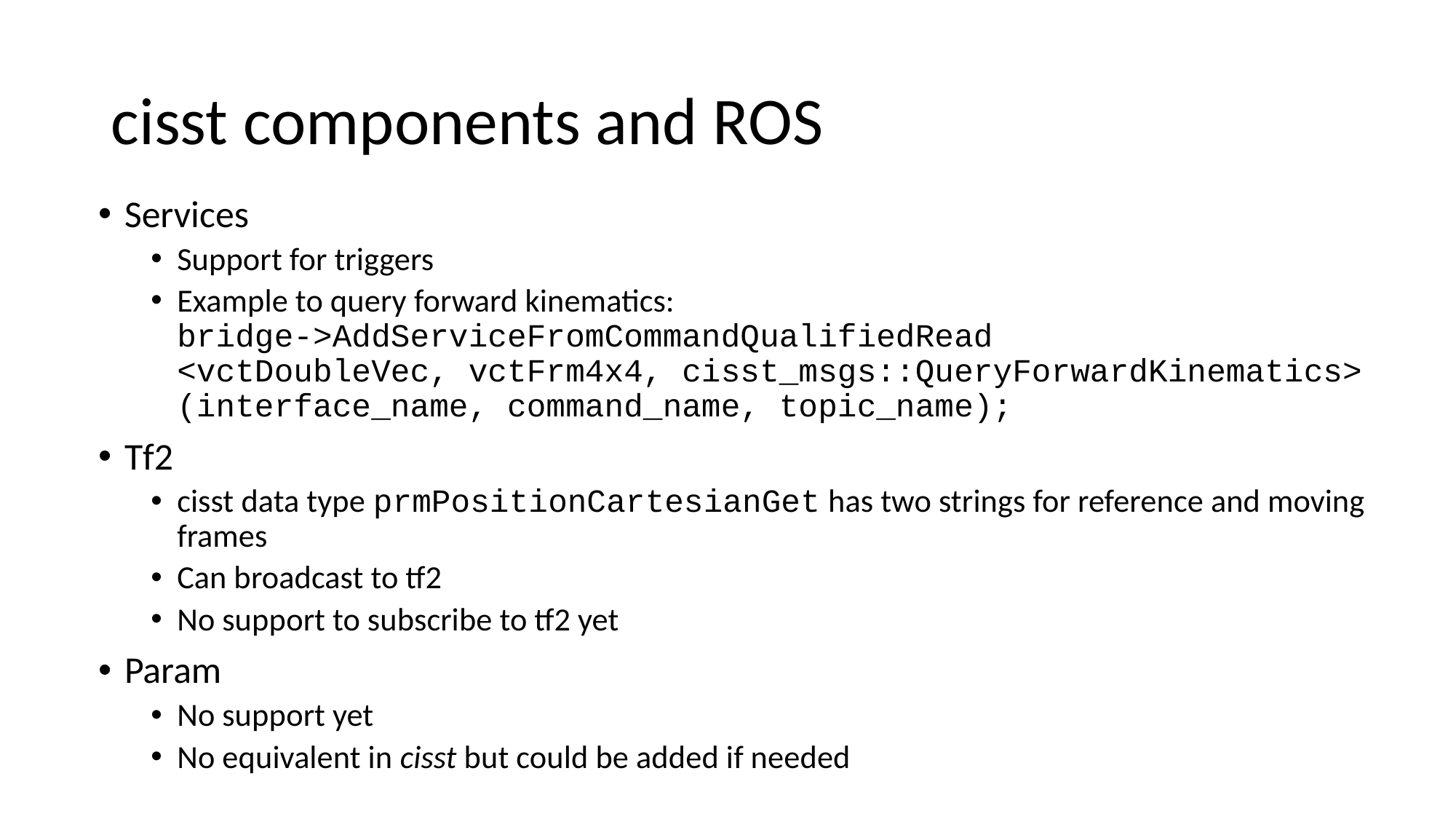

# cisst components and ROS
Services
Support for triggers
Example to query forward kinematics:
bridge->AddServiceFromCommandQualifiedRead
<vctDoubleVec, vctFrm4x4, cisst_msgs::QueryForwardKinematics>
(interface_name, command_name, topic_name);
Tf2
cisst data type prmPositionCartesianGet has two strings for reference and moving frames
Can broadcast to tf2
No support to subscribe to tf2 yet
Param
No support yet
No equivalent in cisst but could be added if needed